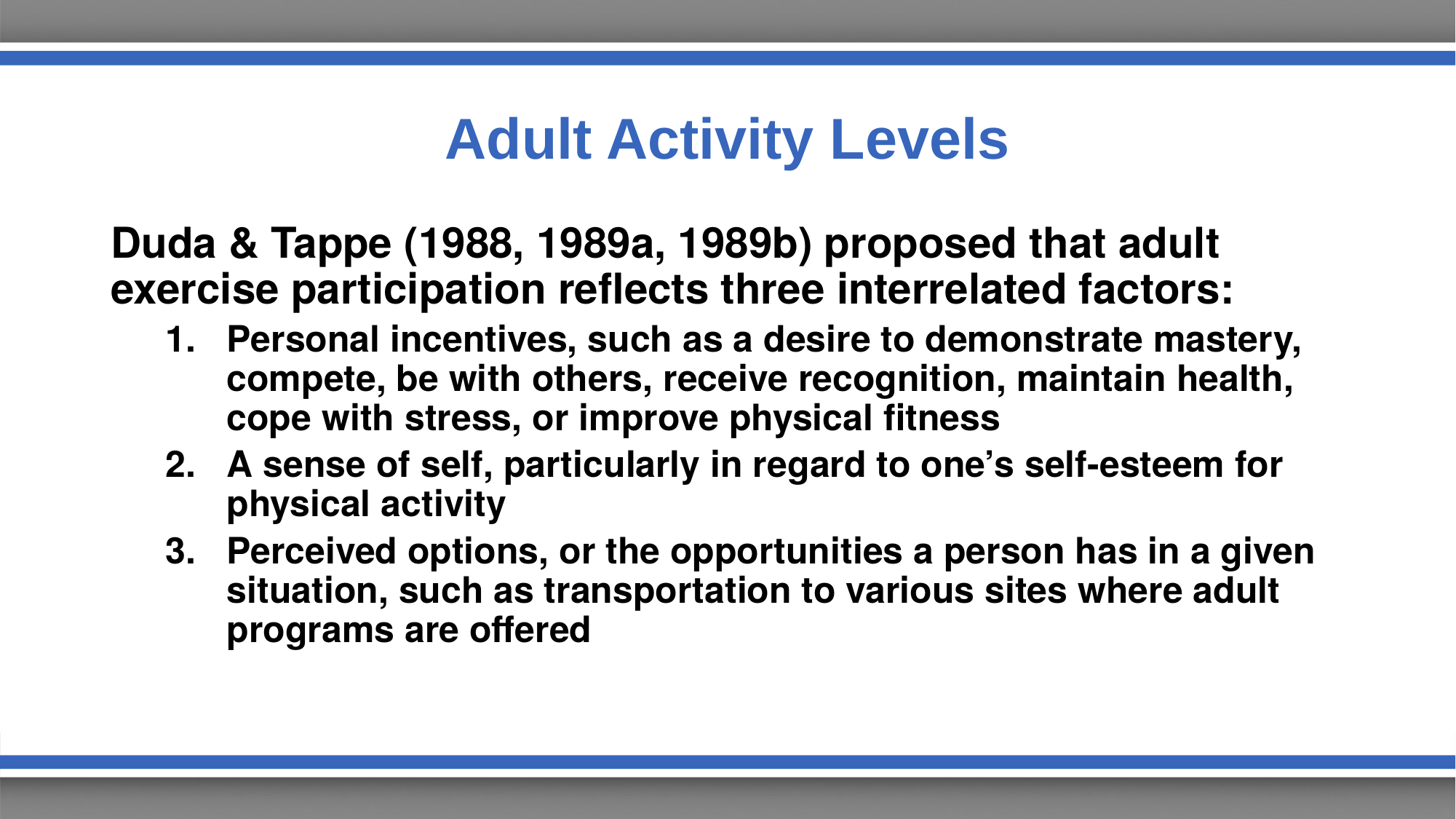

# Adult Activity Levels
Duda & Tappe (1988, 1989a, 1989b) proposed that adult exercise participation reflects three interrelated factors:
Personal incentives, such as a desire to demonstrate mastery, compete, be with others, receive recognition, maintain health, cope with stress, or improve physical fitness
A sense of self, particularly in regard to one’s self-esteem for physical activity
Perceived options, or the opportunities a person has in a given situation, such as transportation to various sites where adult programs are offered